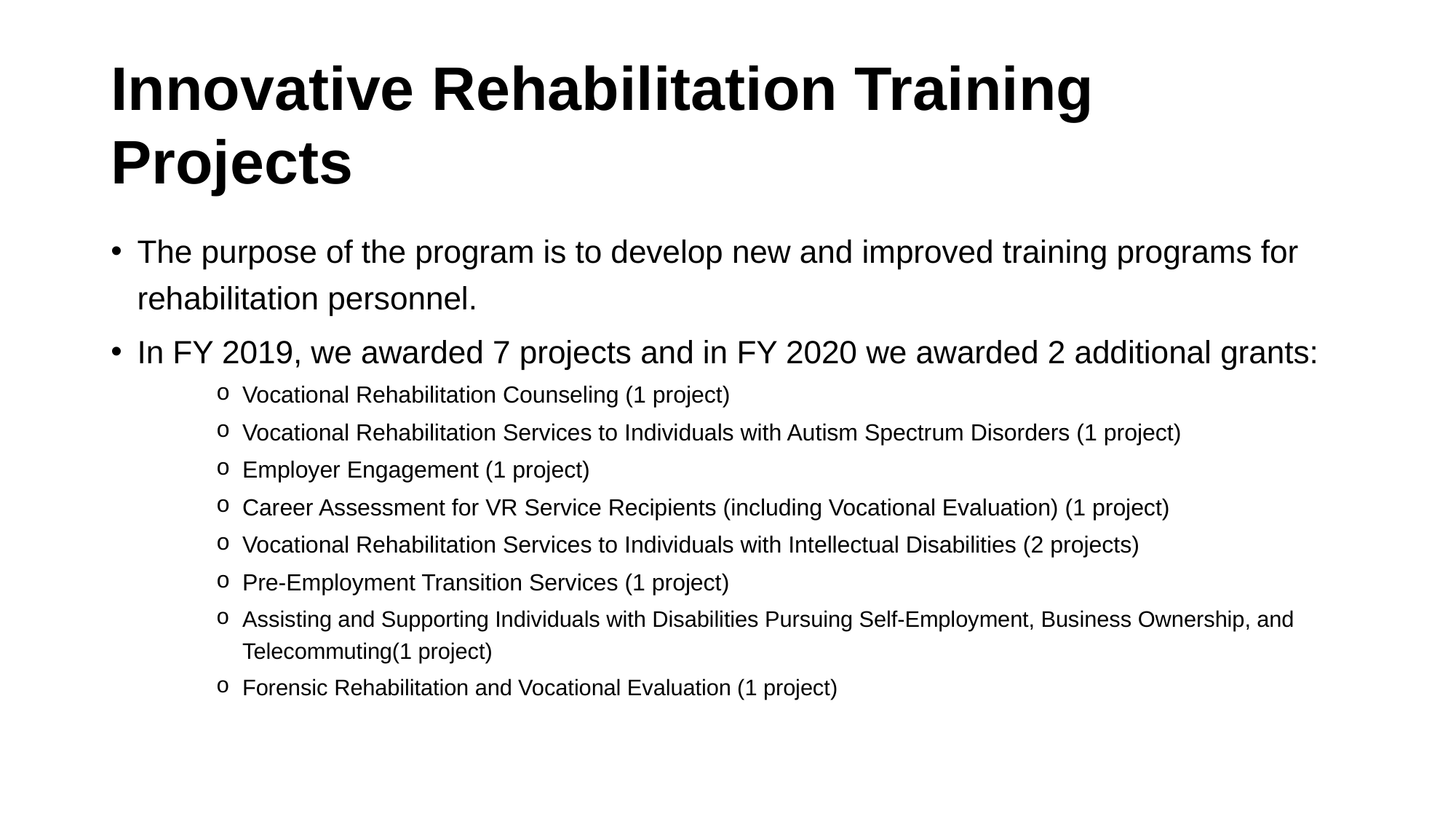

# Innovative Rehabilitation Training Projects
The purpose of the program is to develop new and improved training programs for rehabilitation personnel.
In FY 2019, we awarded 7 projects and in FY 2020 we awarded 2 additional grants:
Vocational Rehabilitation Counseling (1 project)
Vocational Rehabilitation Services to Individuals with Autism Spectrum Disorders (1 project)
Employer Engagement (1 project)
Career Assessment for VR Service Recipients (including Vocational Evaluation) (1 project)
Vocational Rehabilitation Services to Individuals with Intellectual Disabilities (2 projects)
Pre-Employment Transition Services (1 project)
Assisting and Supporting Individuals with Disabilities Pursuing Self-Employment, Business Ownership, and Telecommuting(1 project)
Forensic Rehabilitation and Vocational Evaluation (1 project)